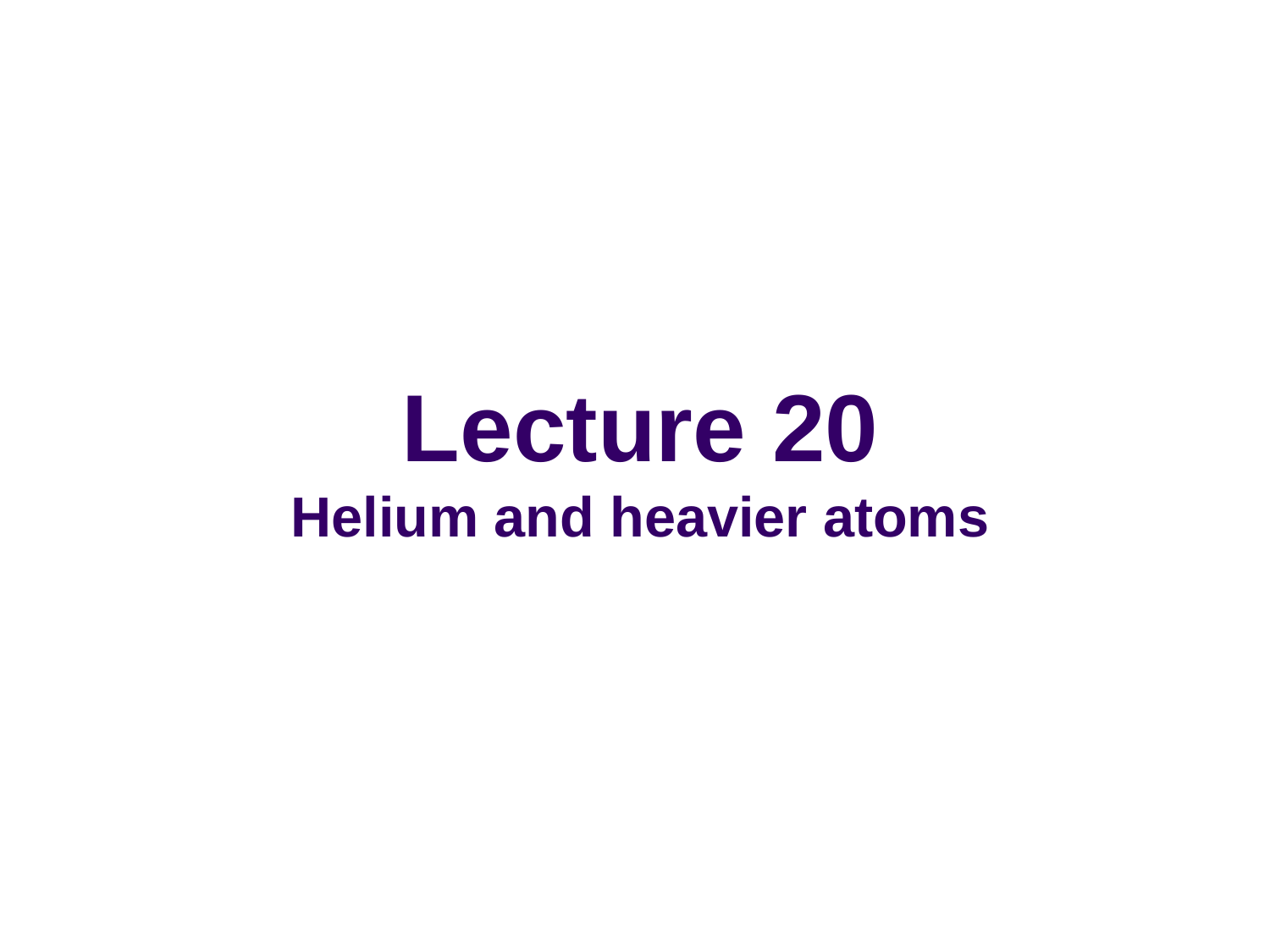

# Lecture 20 Helium and heavier atoms